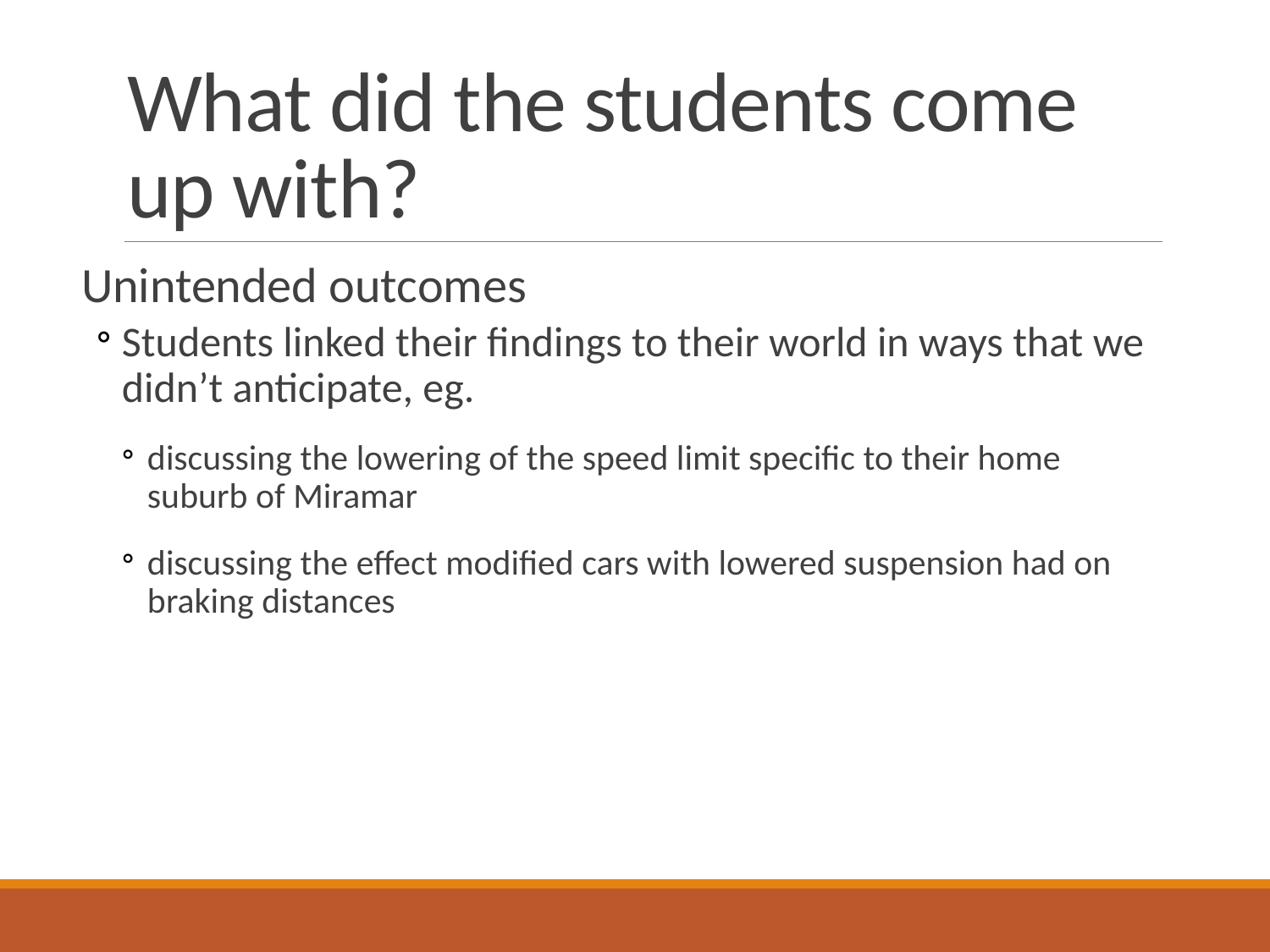

# What did the students come up with?
Unintended outcomes
Students linked their findings to their world in ways that we didn’t anticipate, eg.
discussing the lowering of the speed limit specific to their home suburb of Miramar
discussing the effect modified cars with lowered suspension had on braking distances